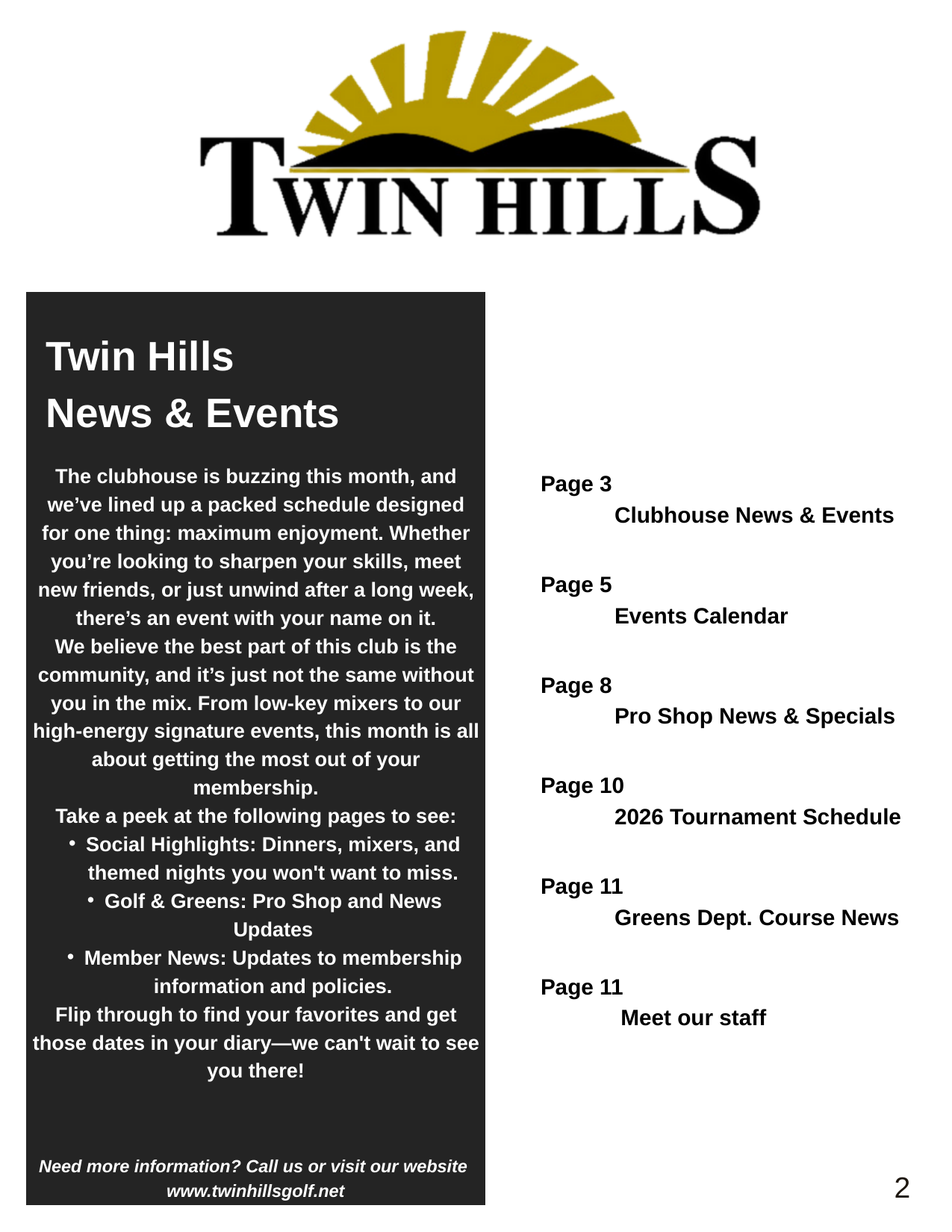

The clubhouse is buzzing this month, and we’ve lined up a packed schedule designed for one thing: maximum enjoyment. Whether you’re looking to sharpen your skills, meet new friends, or just unwind after a long week, there’s an event with your name on it.
We believe the best part of this club is the community, and it’s just not the same without you in the mix. From low-key mixers to our high-energy signature events, this month is all about getting the most out of your membership.
Take a peek at the following pages to see:
Social Highlights: Dinners, mixers, and themed nights you won't want to miss.
Golf & Greens: Pro Shop and News Updates
Member News: Updates to membership information and policies.
Flip through to find your favorites and get those dates in your diary—we can't wait to see you there!

Twin Hills
News & Events
Page 3
            Clubhouse News & Events
Page 5
            Events Calendar
Page 8
            Pro Shop News & Specials
Page 10
            2026 Tournament Schedule
Page 11
            Greens Dept. Course News
Page 11
             Meet our staff
Need more information? Call us or visit our website
www.twinhillsgolf.net
2